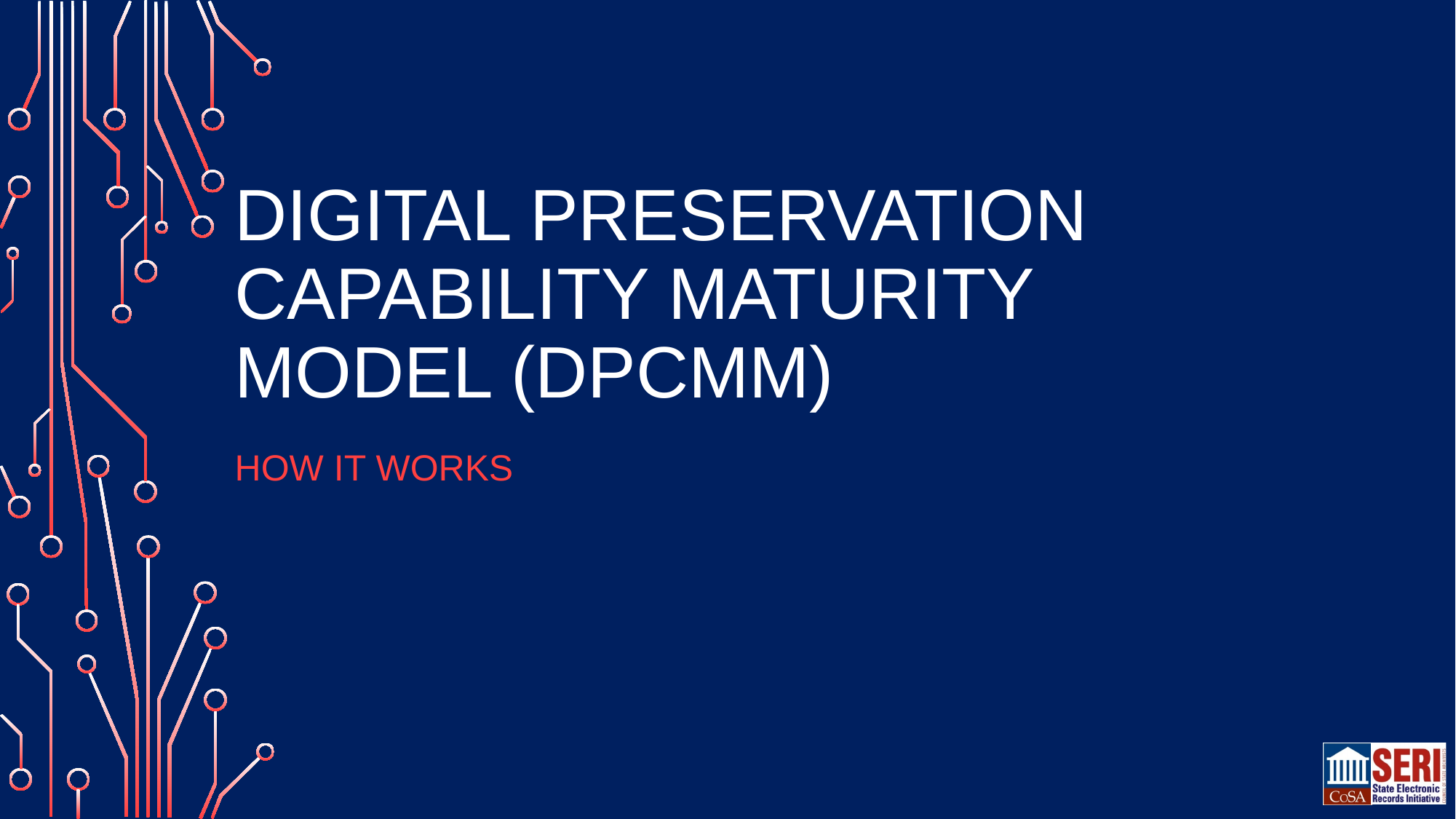

# DIGITAL PRESERVATION CAPABILITY MATURITY MODEL (DPCMM)
HOW IT WORKS
14